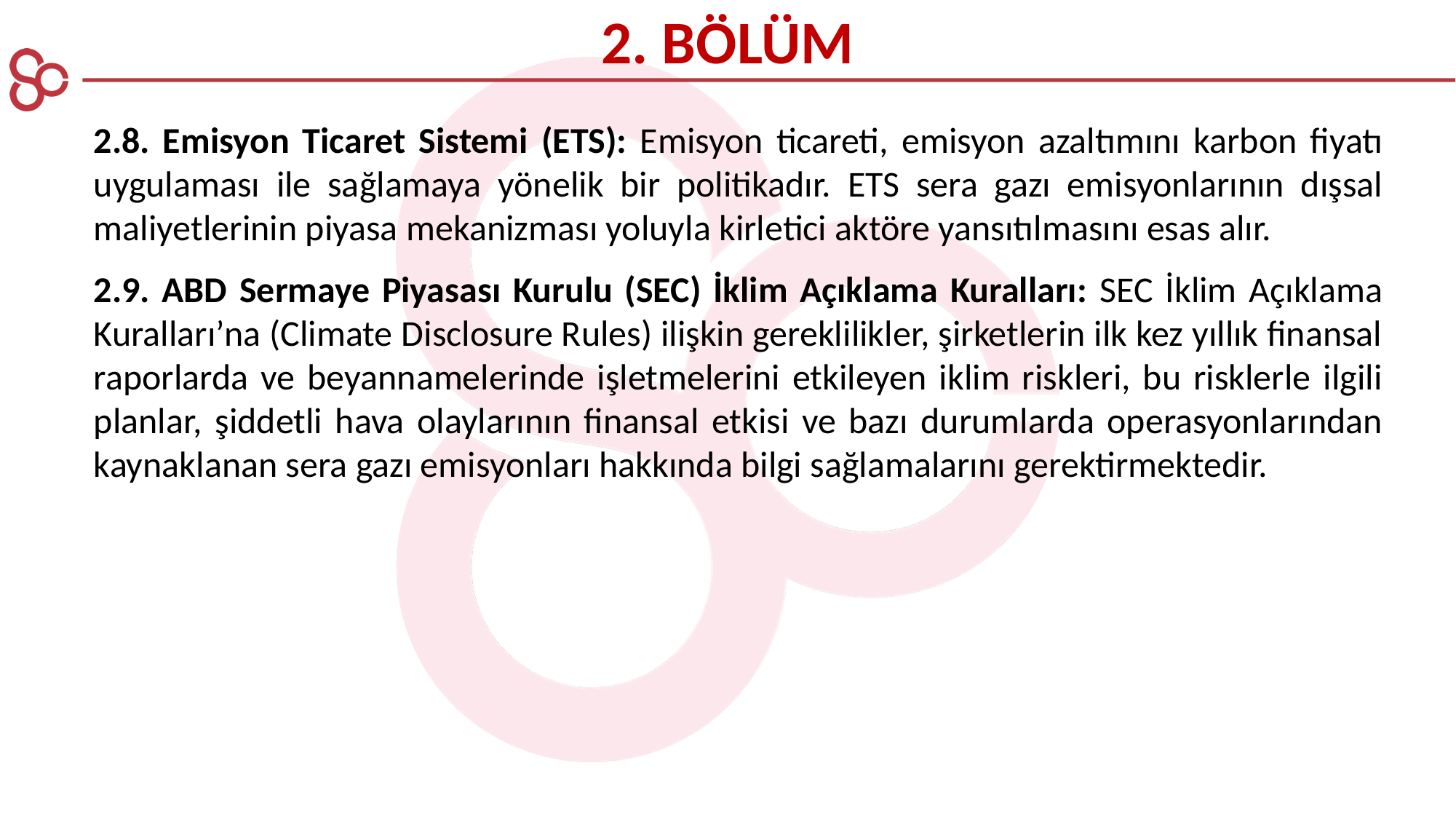

2. BÖLÜM
2.8. Emisyon Ticaret Sistemi (ETS): Emisyon ticareti, emisyon azaltımını karbon fiyatı uygulaması ile sağlamaya yönelik bir politikadır. ETS sera gazı emisyonlarının dışsal maliyetlerinin piyasa mekanizması yoluyla kirletici aktöre yansıtılmasını esas alır.
2.9. ABD Sermaye Piyasası Kurulu (SEC) İklim Açıklama Kuralları: SEC İklim Açıklama Kuralları’na (Climate Disclosure Rules) ilişkin gereklilikler, şirketlerin ilk kez yıllık finansal raporlarda ve beyannamelerinde işletmelerini etkileyen iklim riskleri, bu risklerle ilgili planlar, şiddetli hava olaylarının finansal etkisi ve bazı durumlarda operasyonlarından kaynaklanan sera gazı emisyonları hakkında bilgi sağlamalarını gerektirmektedir.